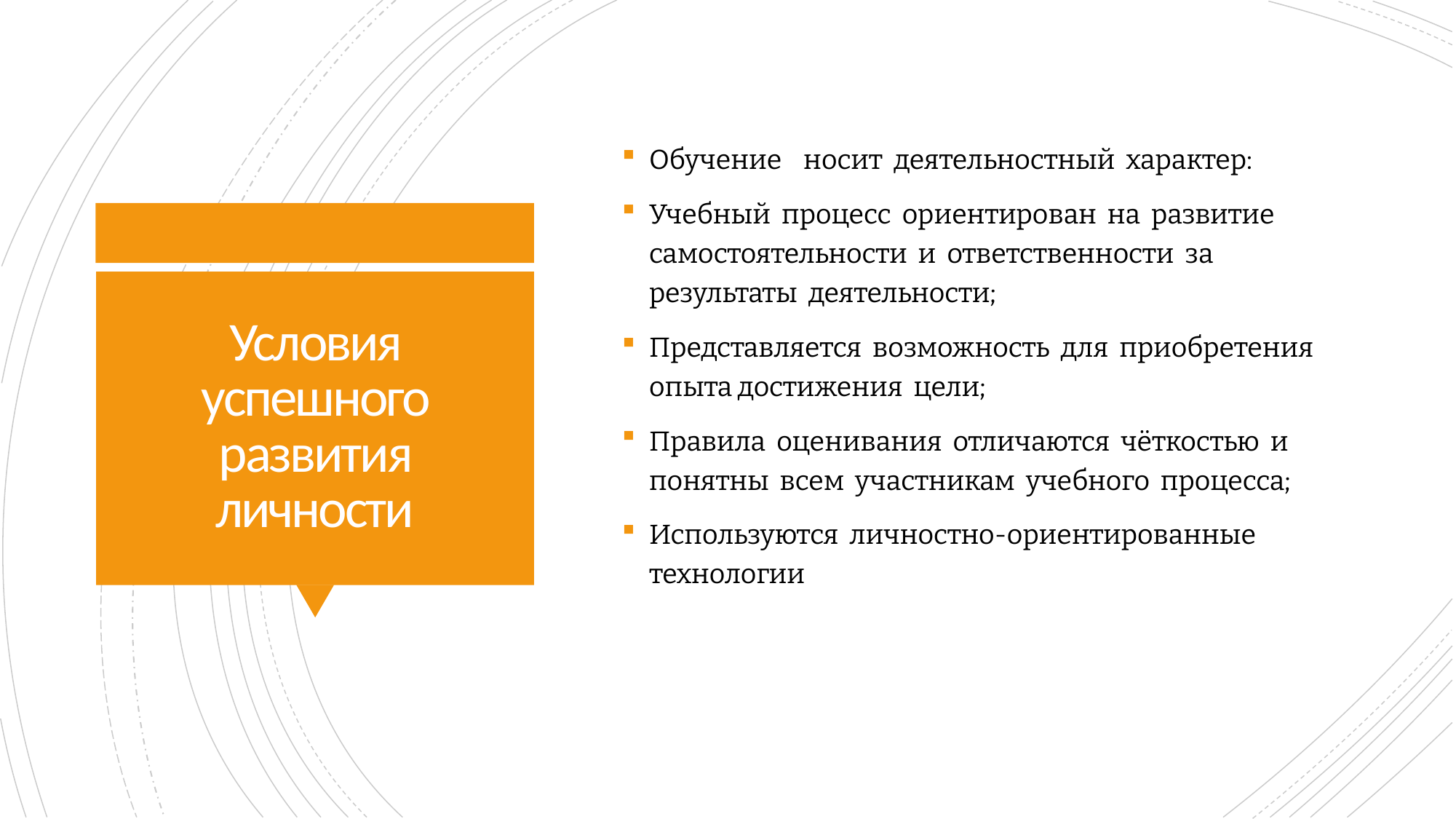

Обучение    носит  деятельностный  характер:
Учебный  процесс  ориентирован  на  развитие  самостоятельности  и  ответственности  за  результаты  деятельности;
Представляется  возможность  для  приобретения  опыта достижения  цели;
Правила  оценивания  отличаются  чёткостью  и  понятны  всем  участникам  учебного  процесса;
Используются  личностно-ориентированные  технологии

# Условия успешного развития личности